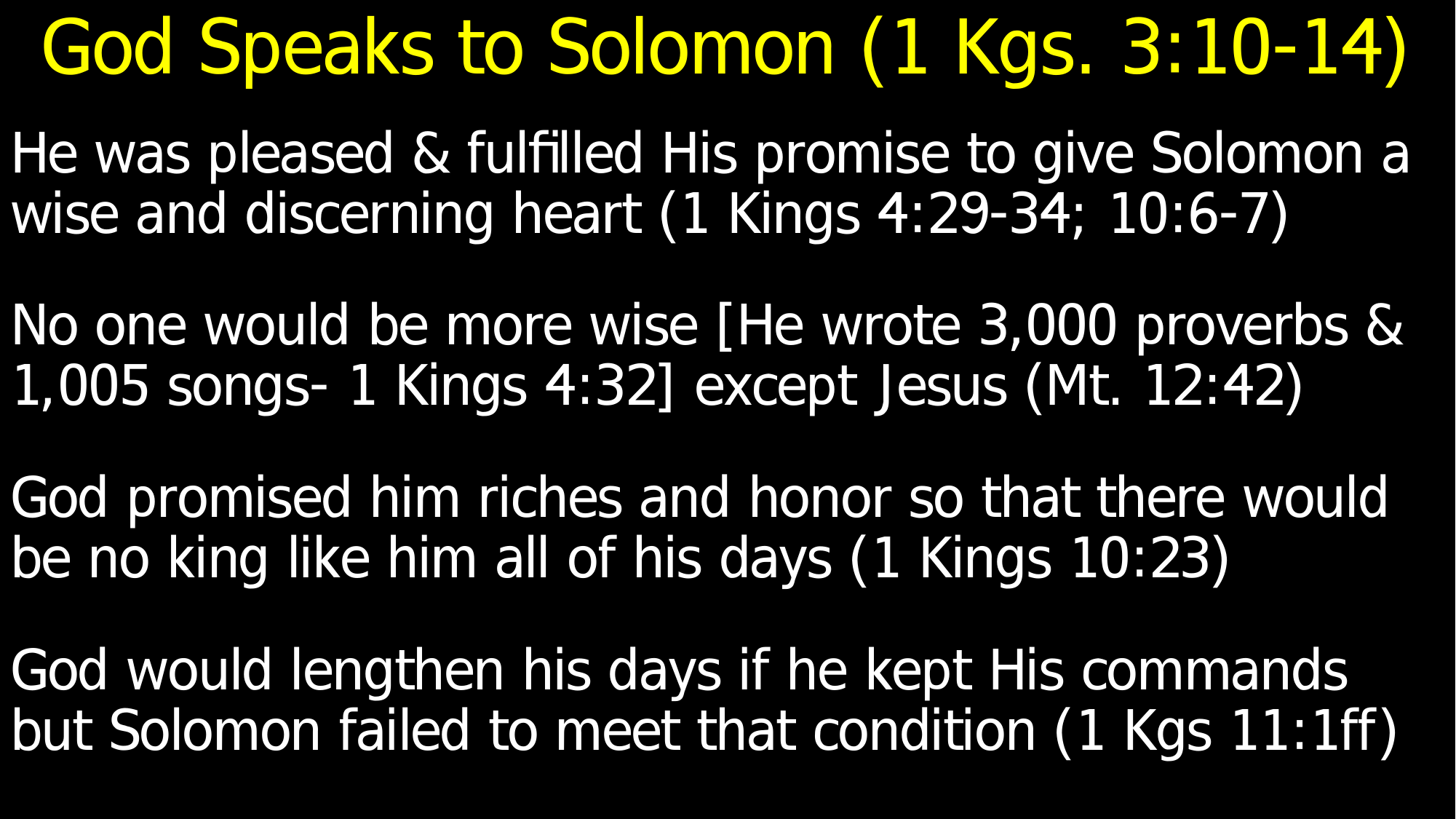

# God Speaks to Solomon (1 Kgs. 3:10-14)
He was pleased & fulfilled His promise to give Solomon a wise and discerning heart (1 Kings 4:29-34; 10:6-7)

No one would be more wise [He wrote 3,000 proverbs & 1,005 songs- 1 Kings 4:32] except Jesus (Mt. 12:42)

God promised him riches and honor so that there would be no king like him all of his days (1 Kings 10:23)

God would lengthen his days if he kept His commands but Solomon failed to meet that condition (1 Kgs 11:1ff)